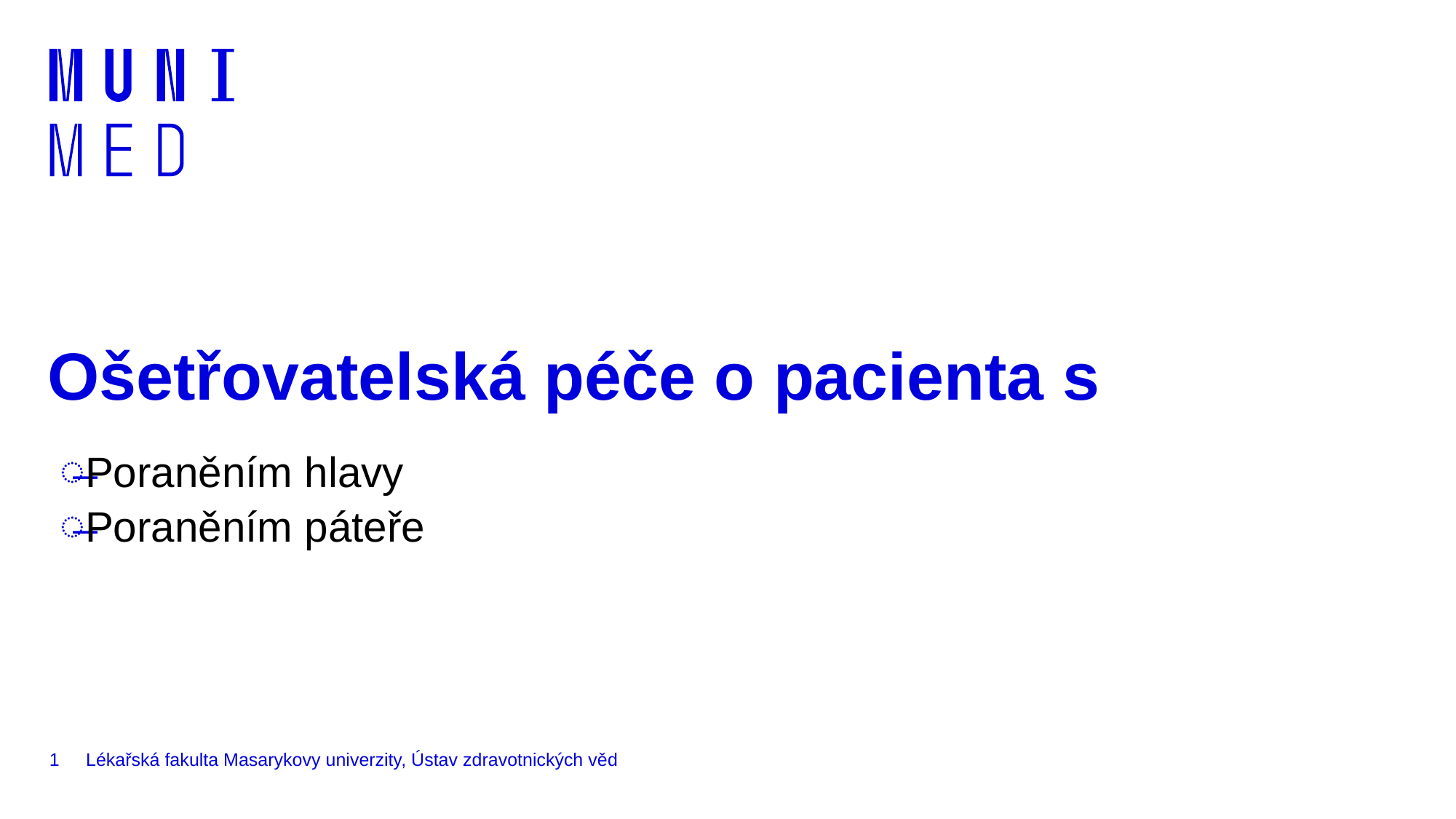

# Ošetřovatelská péče o pacienta s
Poraněním hlavy
Poraněním páteře
1
Lékařská fakulta Masarykovy univerzity, Ústav zdravotnických věd